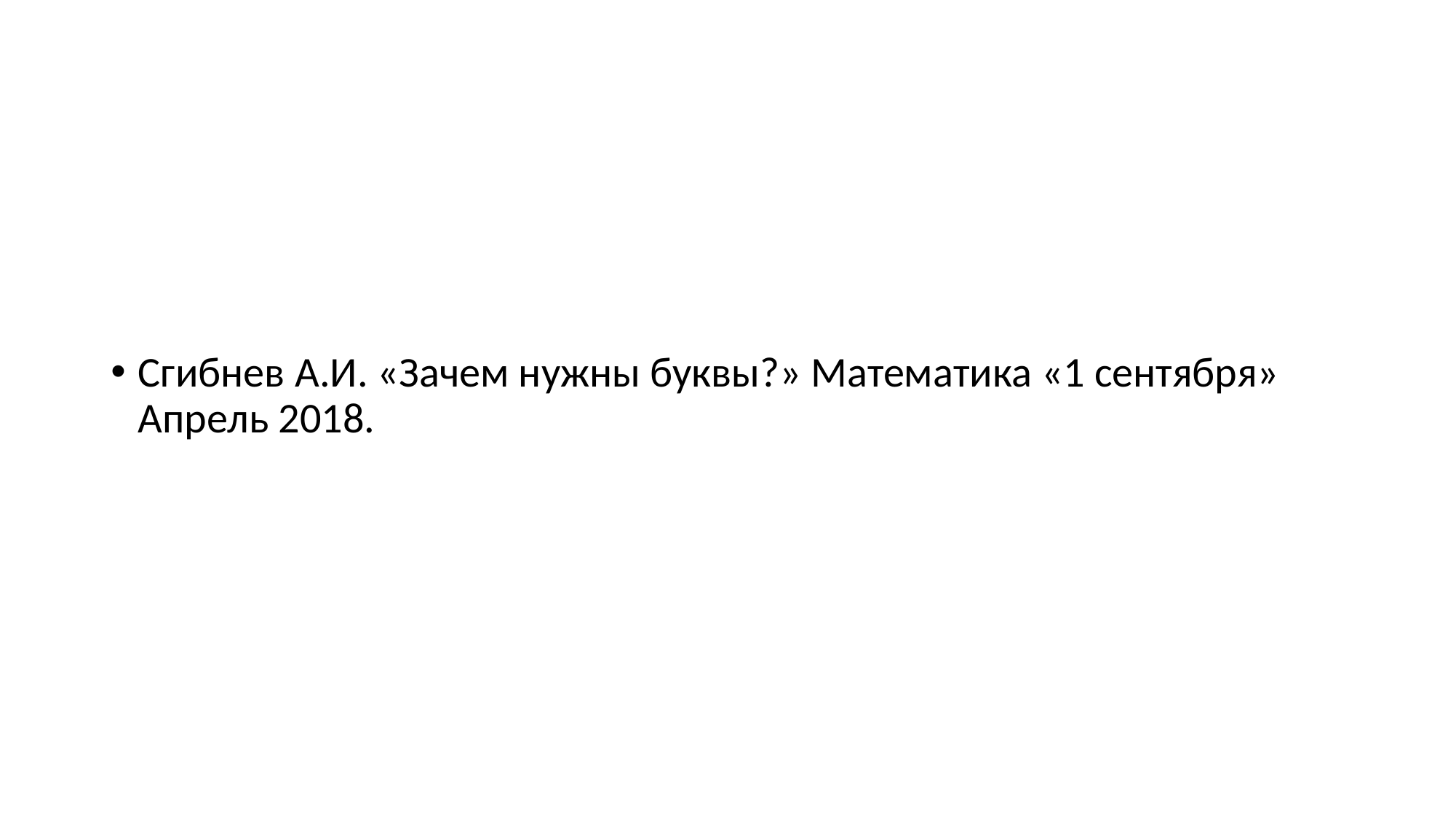

#

Сгибнев А.И. «Зачем нужны буквы?» Математика «1 сентября» Апрель 2018.